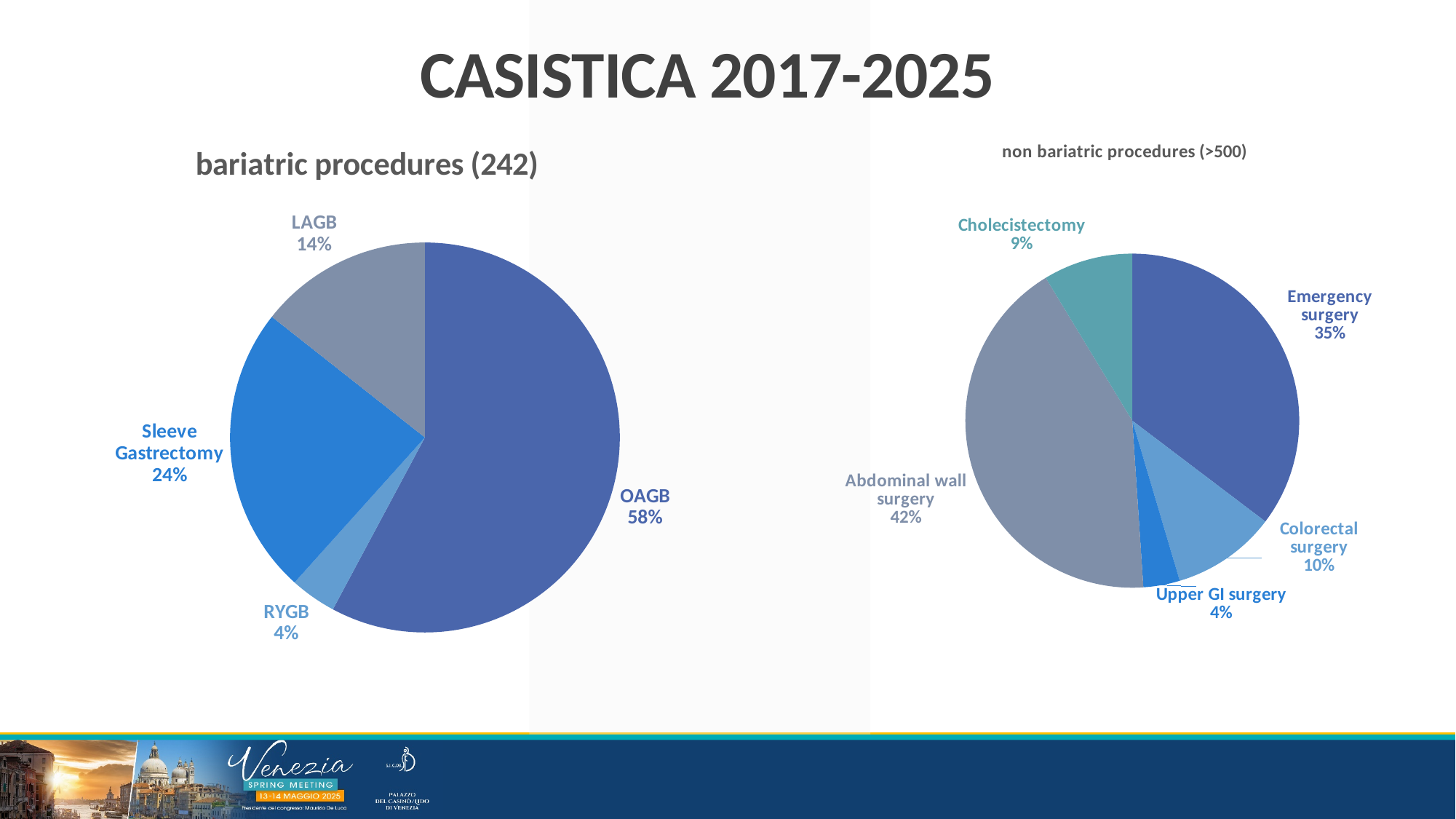

CASISTICA 2017-2025

### Chart:  non bariatric procedures (>500)

| Category | Non bariatric surgery | Colonna1 |
|---|---|---|
| Emergency surgery | 350.0 | 991.0 |
| Colorectal surgery | 100.0 | 991.0 |
| Upper GI surgery | 35.0 | 991.0 |
| Abdominal wall surgery | 420.0 | 991.0 |
| Cholecistectomy | 86.0 | 991.0 |

### Chart:  bariatric procedures (242)

| Category | Bariatric Procedures  | Colonna1 |
|---|---|---|
| OAGB | 181.0 | 313.0 |
| RYGB | 12.0 | 313.0 |
| Sleeve Gastrectomy | 75.0 | 313.0 |
| LAGB | 45.0 | 313.0 |